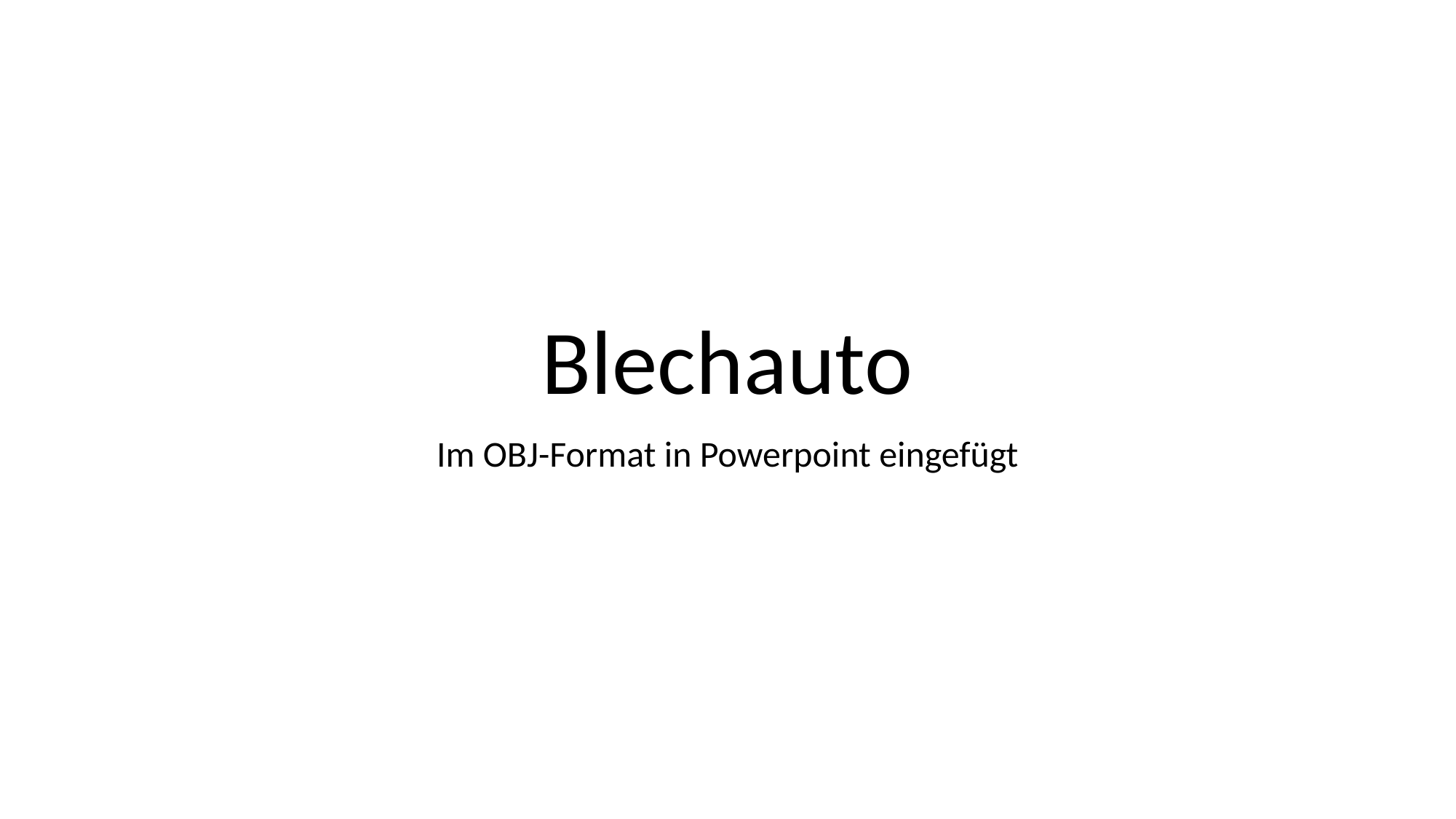

# Blechauto
Im OBJ-Format in Powerpoint eingefügt